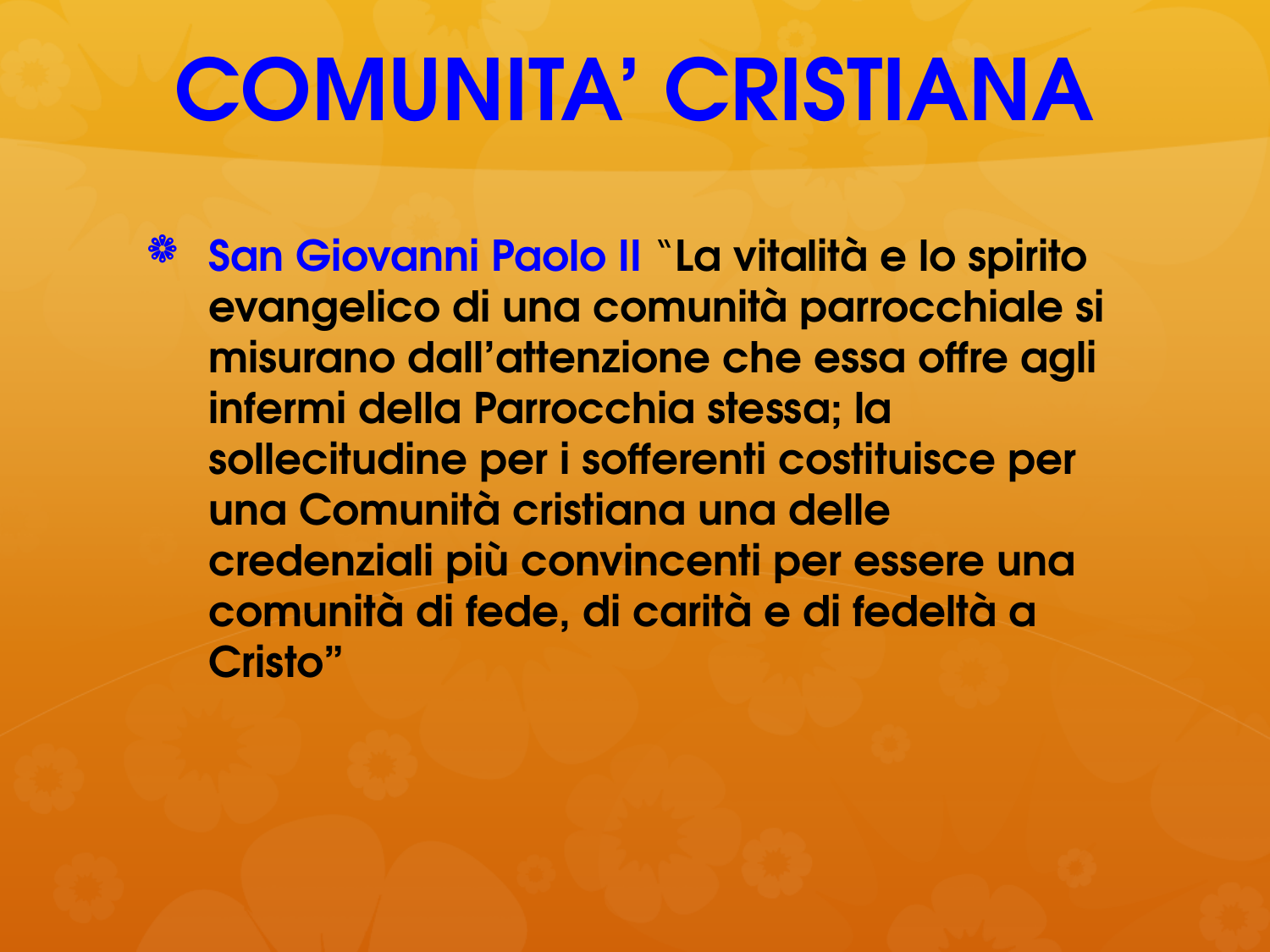

# COMUNITA’ CRISTIANA
San Giovanni Paolo II “La vitalità e lo spirito evangelico di una comunità parrocchiale si misurano dall’attenzione che essa offre agli infermi della Parrocchia stessa; la sollecitudine per i sofferenti costituisce per una Comunità cristiana una delle credenziali più convincenti per essere una comunità di fede, di carità e di fedeltà a Cristo”